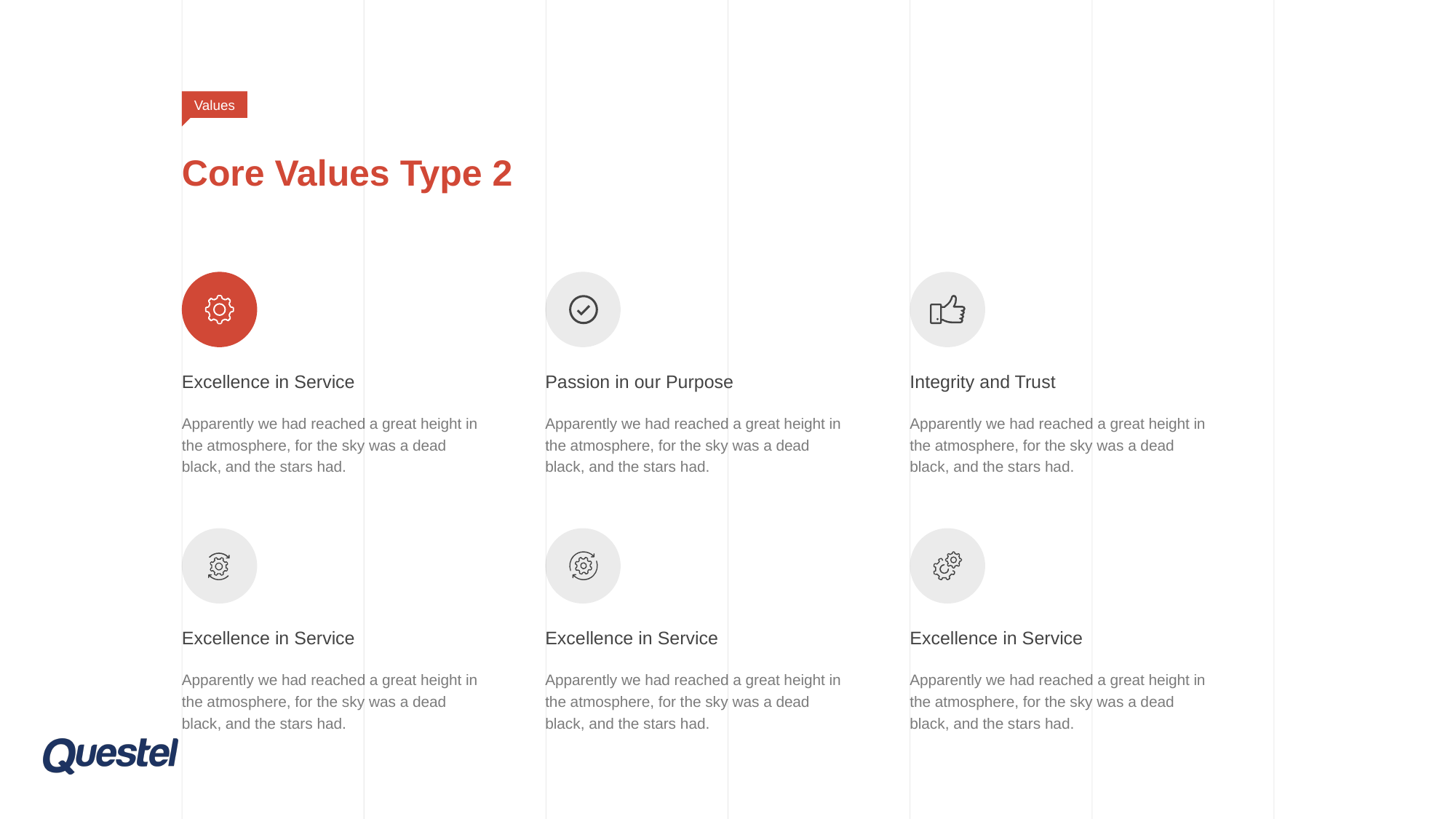

Values

# Core Values Type 2

Excellence in Service
Apparently we had reached a great height in the atmosphere, for the sky was a dead black, and the stars had.
Passion in our Purpose
Apparently we had reached a great height in the atmosphere, for the sky was a dead black, and the stars had.
Integrity and Trust
Apparently we had reached a great height in the atmosphere, for the sky was a dead black, and the stars had.

Excellence in Service
Apparently we had reached a great height in the atmosphere, for the sky was a dead black, and the stars had.
Excellence in Service
Apparently we had reached a great height in the atmosphere, for the sky was a dead black, and the stars had.
Excellence in Service
Apparently we had reached a great height in the atmosphere, for the sky was a dead black, and the stars had.